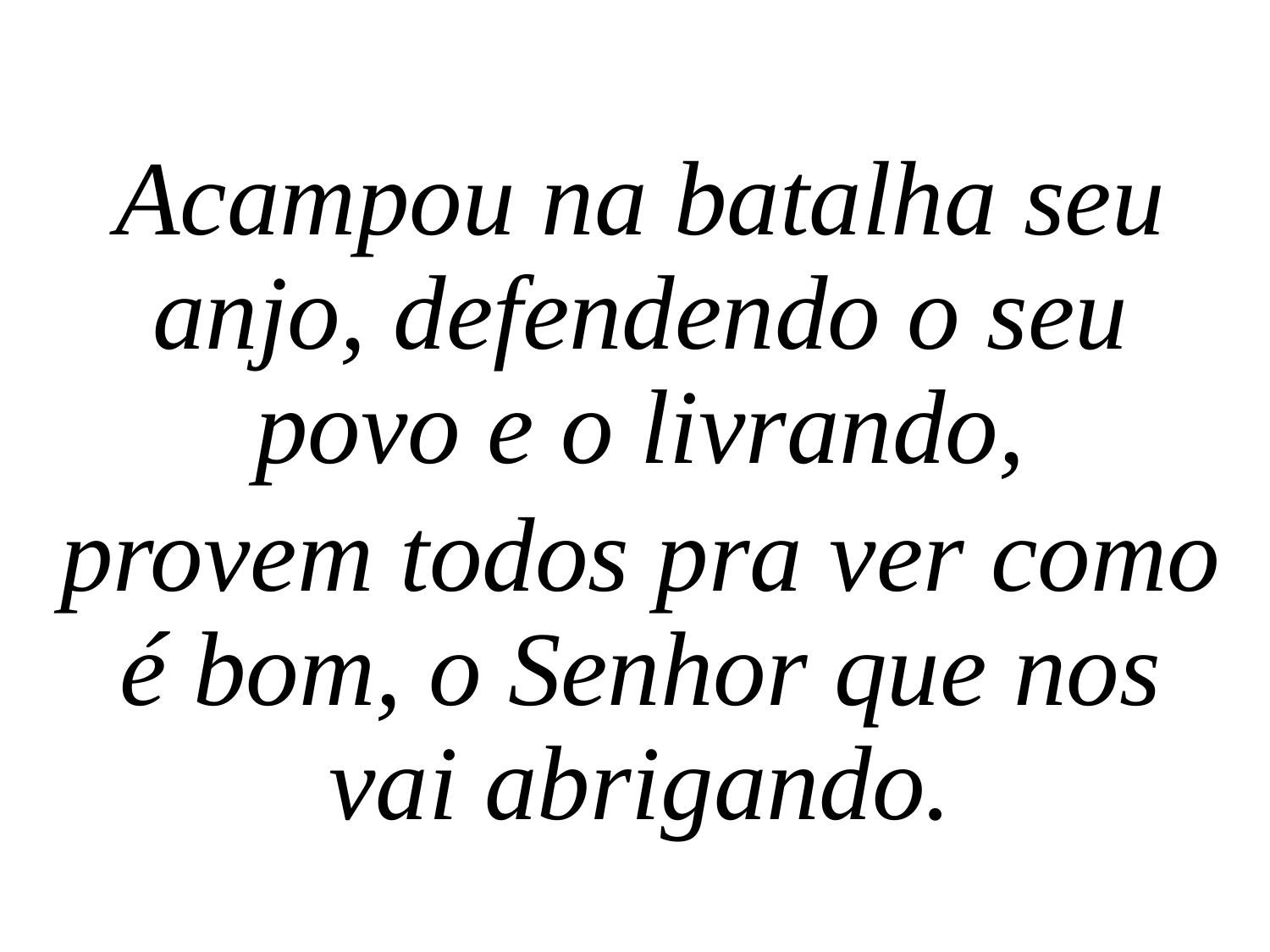

Acampou na batalha seu anjo, defendendo o seu povo e o livrando,
provem todos pra ver como é bom, o Senhor que nos vai abrigando.